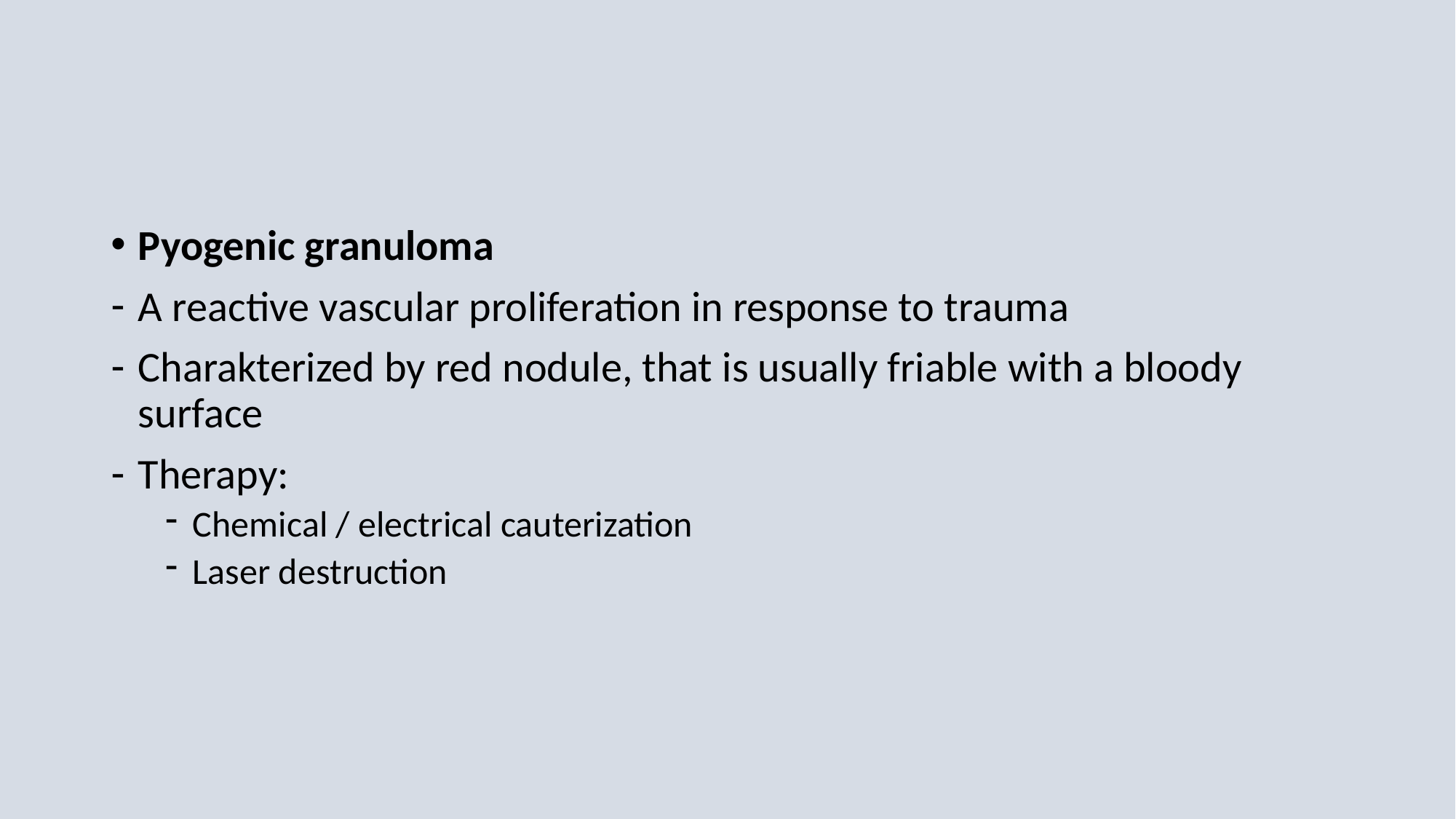

#
Pyogenic granuloma
A reactive vascular proliferation in response to trauma
Charakterized by red nodule, that is usually friable with a bloody surface
Therapy:
Chemical / electrical cauterization
Laser destruction